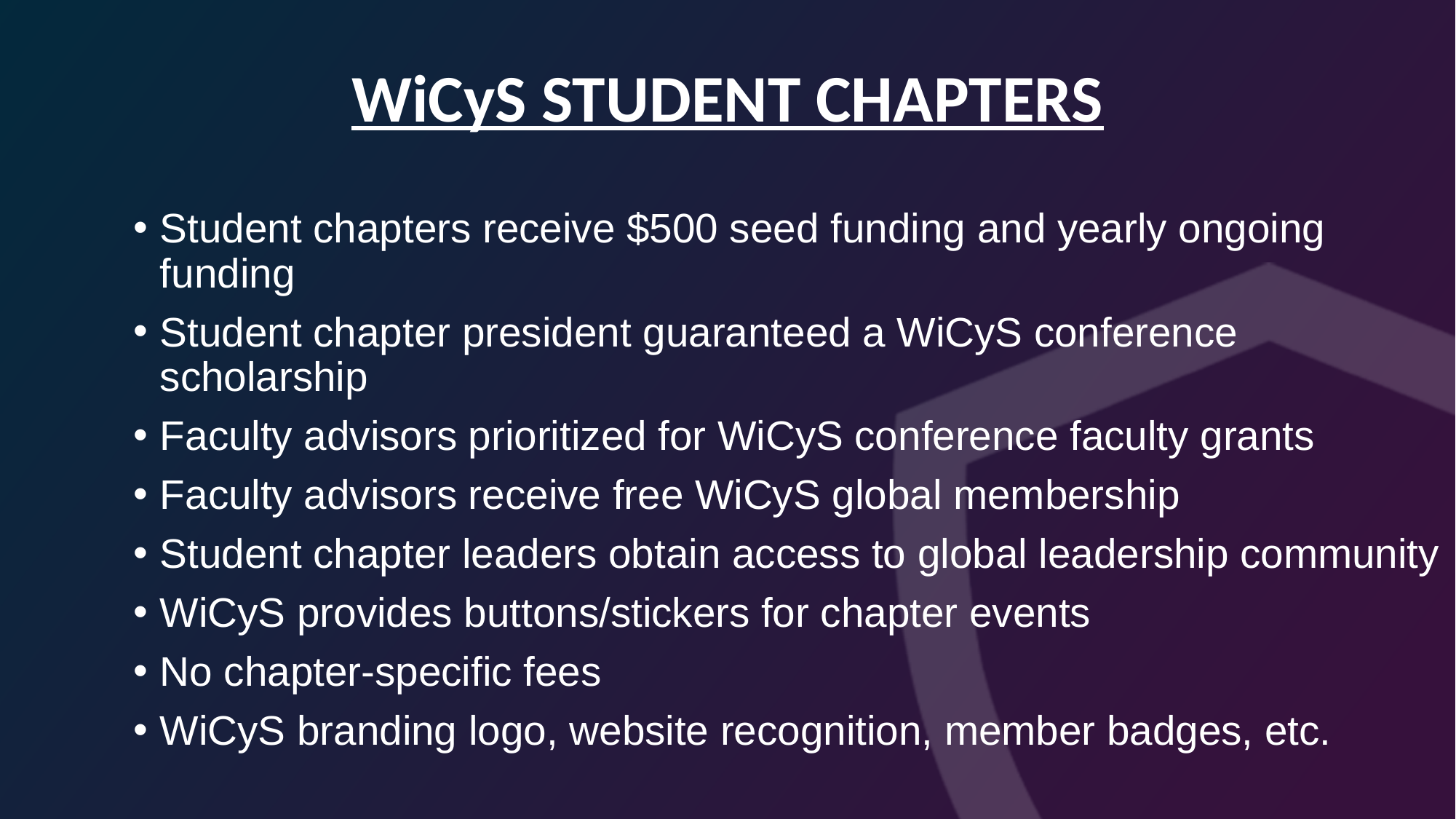

WiCyS STUDENT CHAPTERS

Student chapters receive $500 seed funding and yearly ongoing funding
Student chapter president guaranteed a WiCyS conference scholarship
Faculty advisors prioritized for WiCyS conference faculty grants
Faculty advisors receive free WiCyS global membership
Student chapter leaders obtain access to global leadership community
WiCyS provides buttons/stickers for chapter events
No chapter-specific fees
WiCyS branding logo, website recognition, member badges, etc.